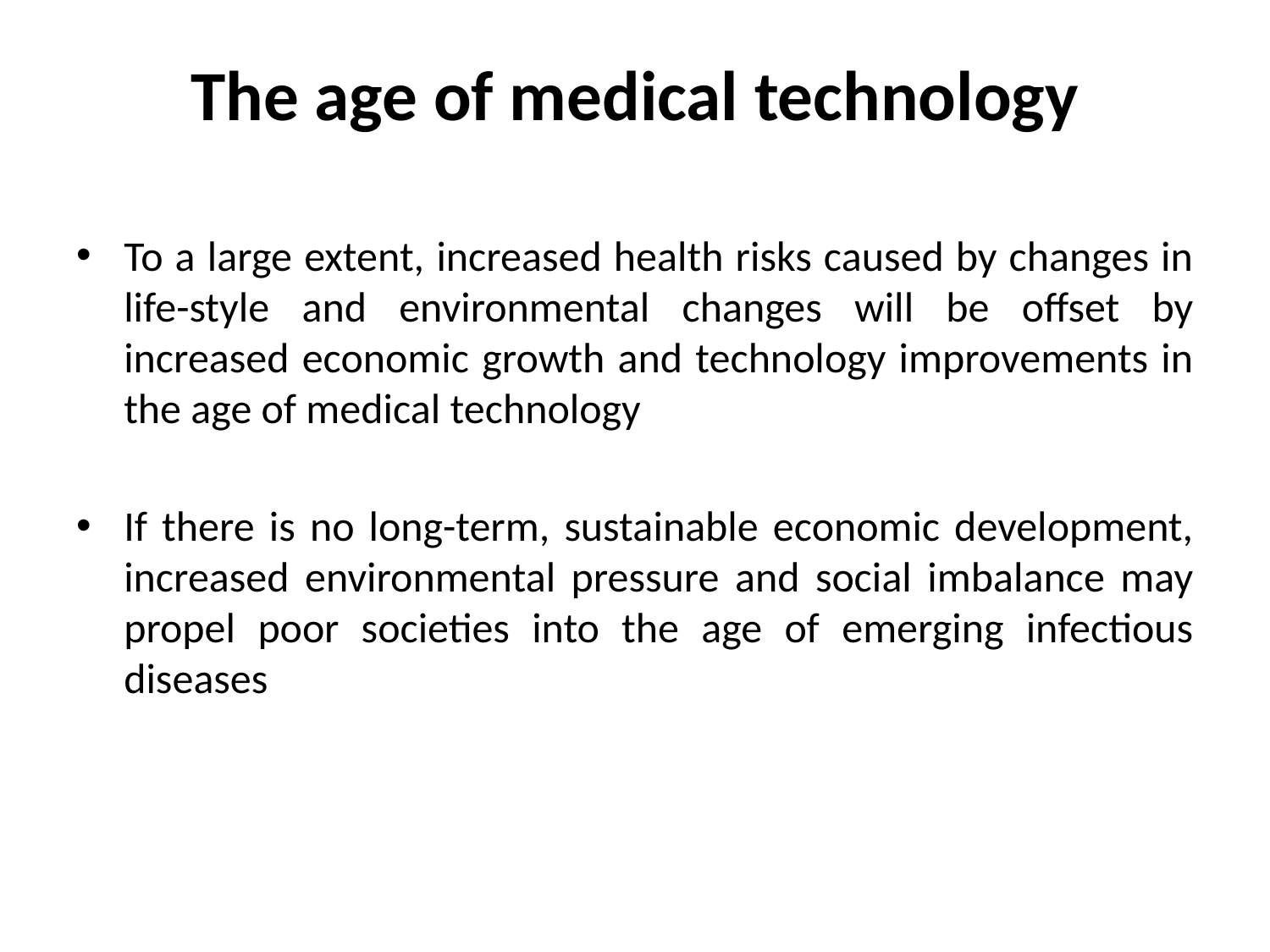

# The age of medical technology
To a large extent, increased health risks caused by changes in life-style and environmental changes will be offset by increased economic growth and technology improvements in the age of medical technology

If there is no long-term, sustainable economic development, increased environmental pressure and social imbalance may propel poor societies into the age of emerging infectious diseases